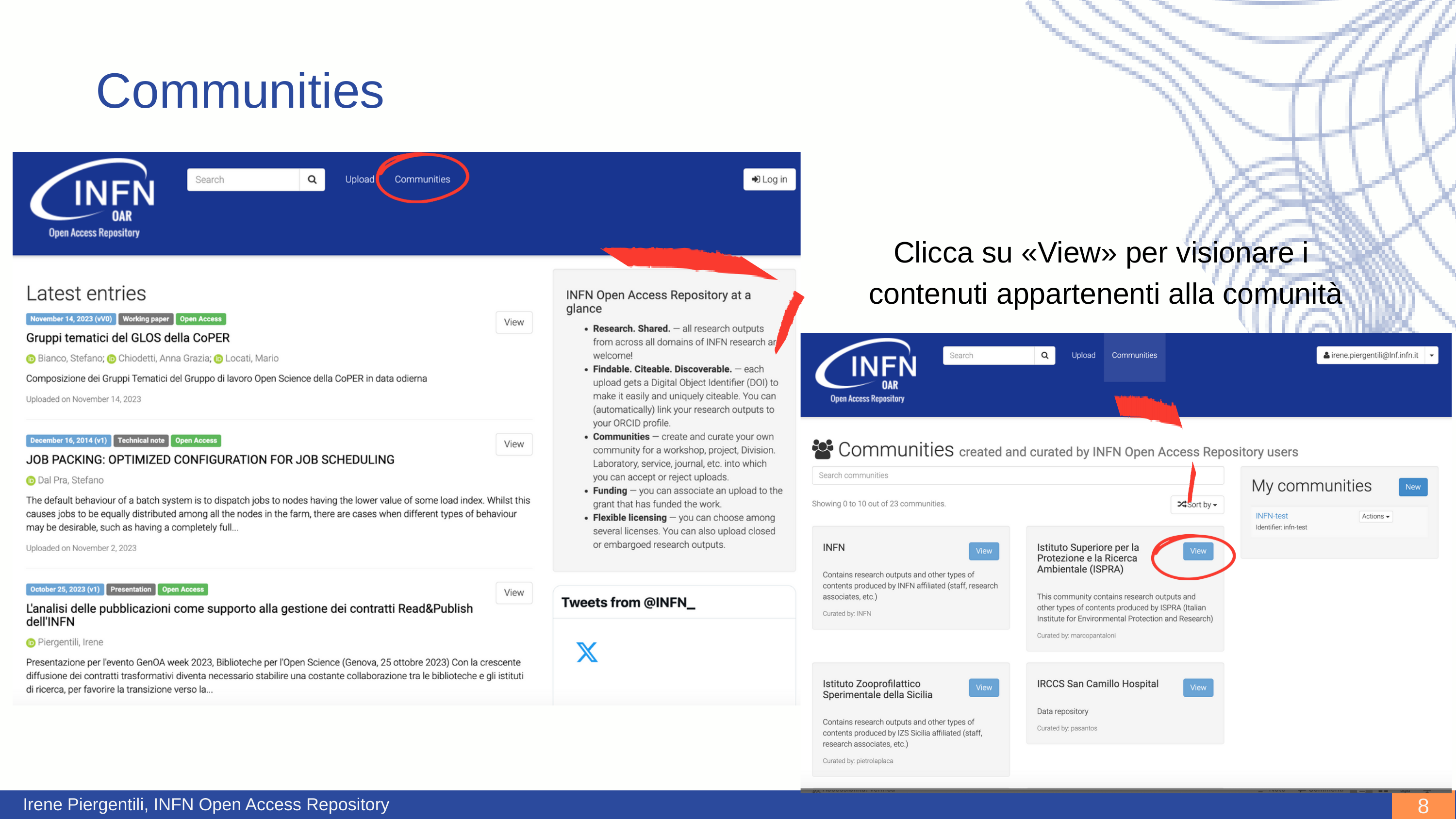

Communities

Clicca su «View» per visionare i  contenuti appartenenti alla comunità

8
Irene Piergentili, INFN Open Access Repository